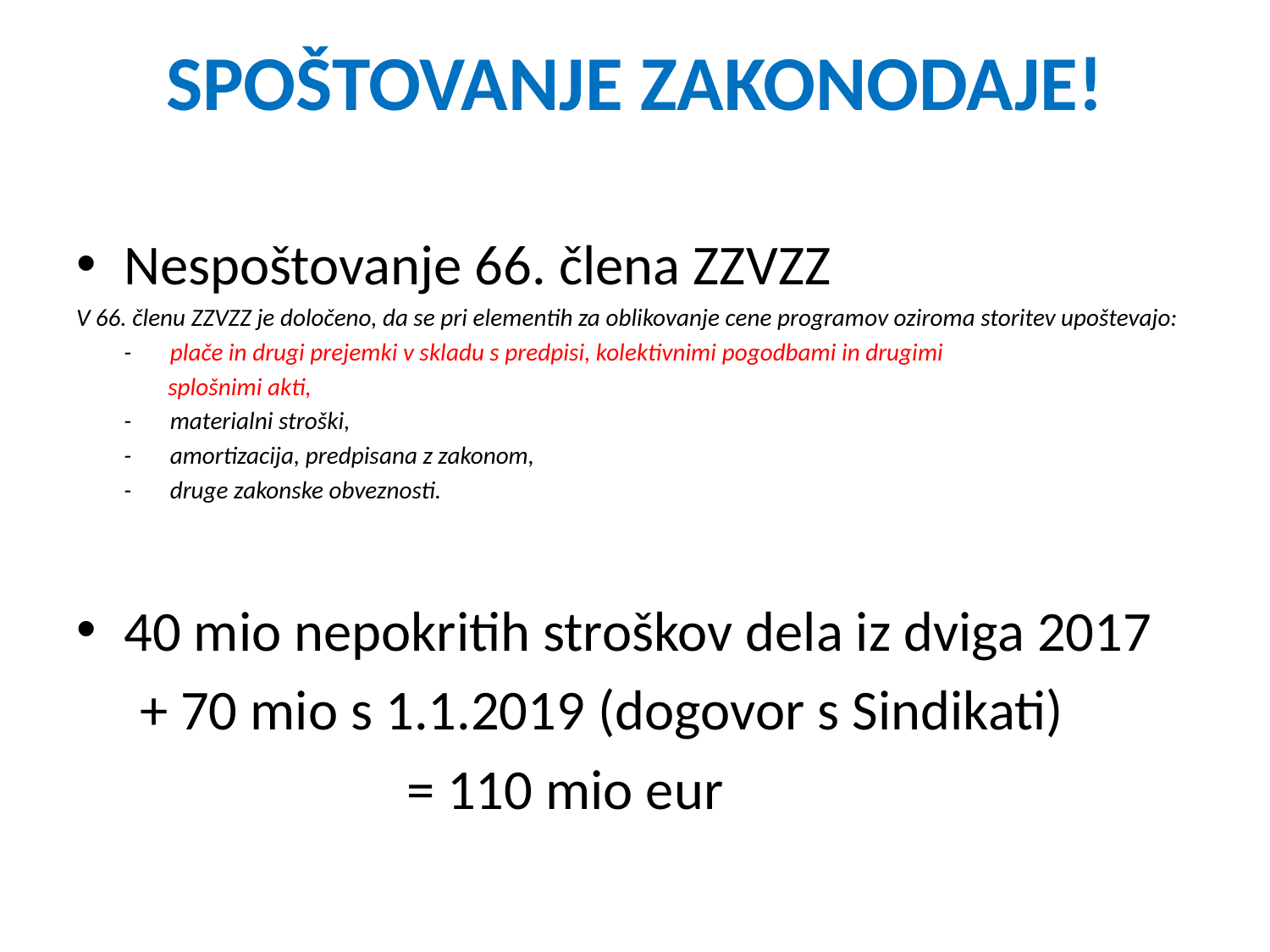

# SPOŠTOVANJE ZAKONODAJE!
Nespoštovanje 66. člena ZZVZZ
V 66. členu ZZVZZ je določeno, da se pri elementih za oblikovanje cene programov oziroma storitev upoštevajo:
	-       plače in drugi prejemki v skladu s predpisi, kolektivnimi pogodbami in drugimi
	        splošnimi akti,
	-       materialni stroški,
	-       amortizacija, predpisana z zakonom,
	-       druge zakonske obveznosti.

40 mio nepokritih stroškov dela iz dviga 2017
     + 70 mio s 1.1.2019 (dogovor s Sindikati)
                          = 110 mio eur